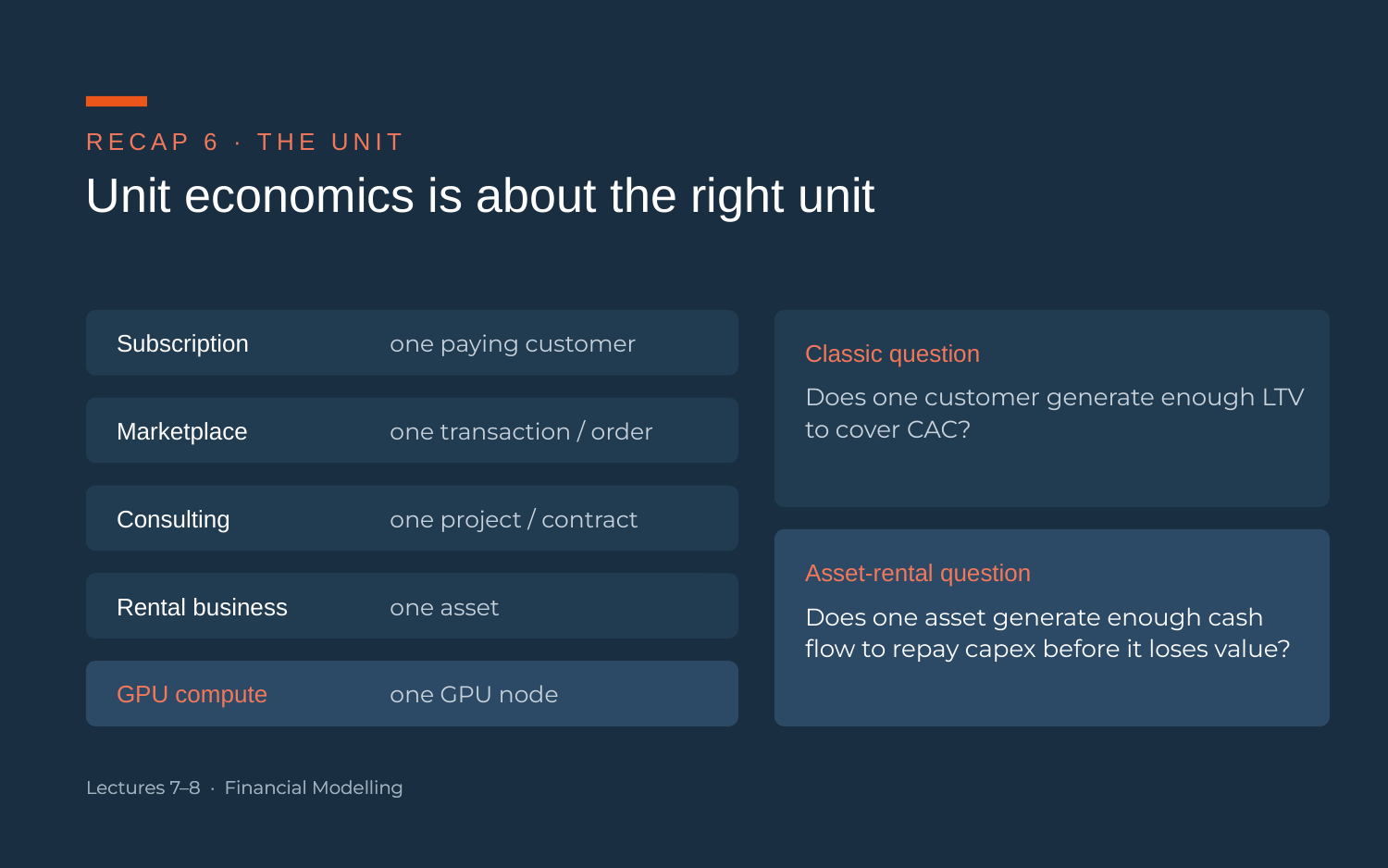

RECAP 6 · THE UNIT
Unit economics is about the right unit

Subscription
one paying customer
Classic question
Does one customer generate enough LTV to cover CAC?

Marketplace
one transaction / order

Consulting
one project / contract

Asset-rental question

Rental business
one asset
Does one asset generate enough cash flow to repay capex before it loses value?

GPU compute
one GPU node
Lectures 7–8  ·  Financial Modelling
Lectures 7–8  ·  Financial Modelling